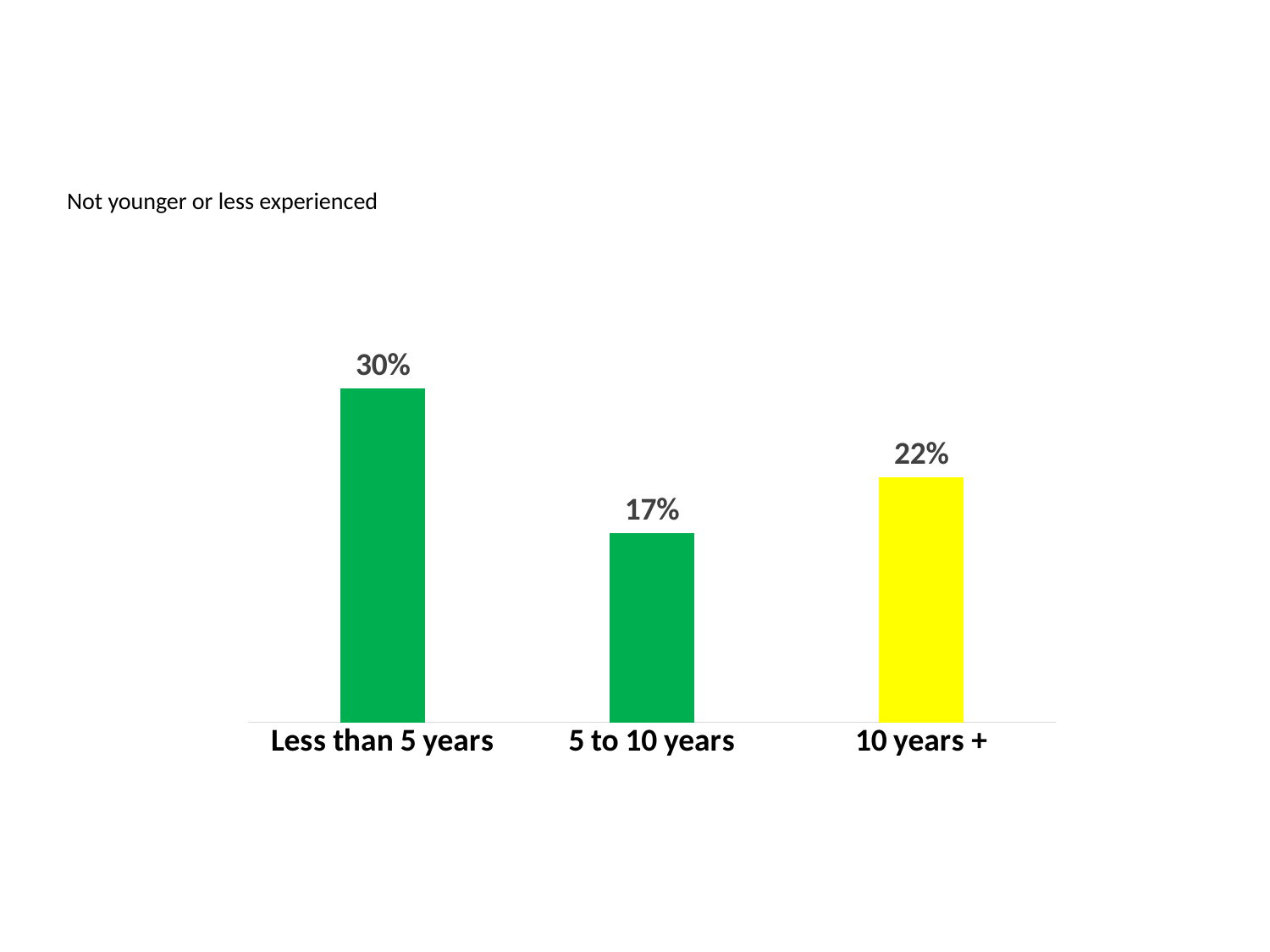

Not younger or less experienced

### Chart

| Category |  |
|---|---|
| Less than 5 years | 0.3 |
| 5 to 10 years | 0.17 |
| 10 years + | 0.22 |